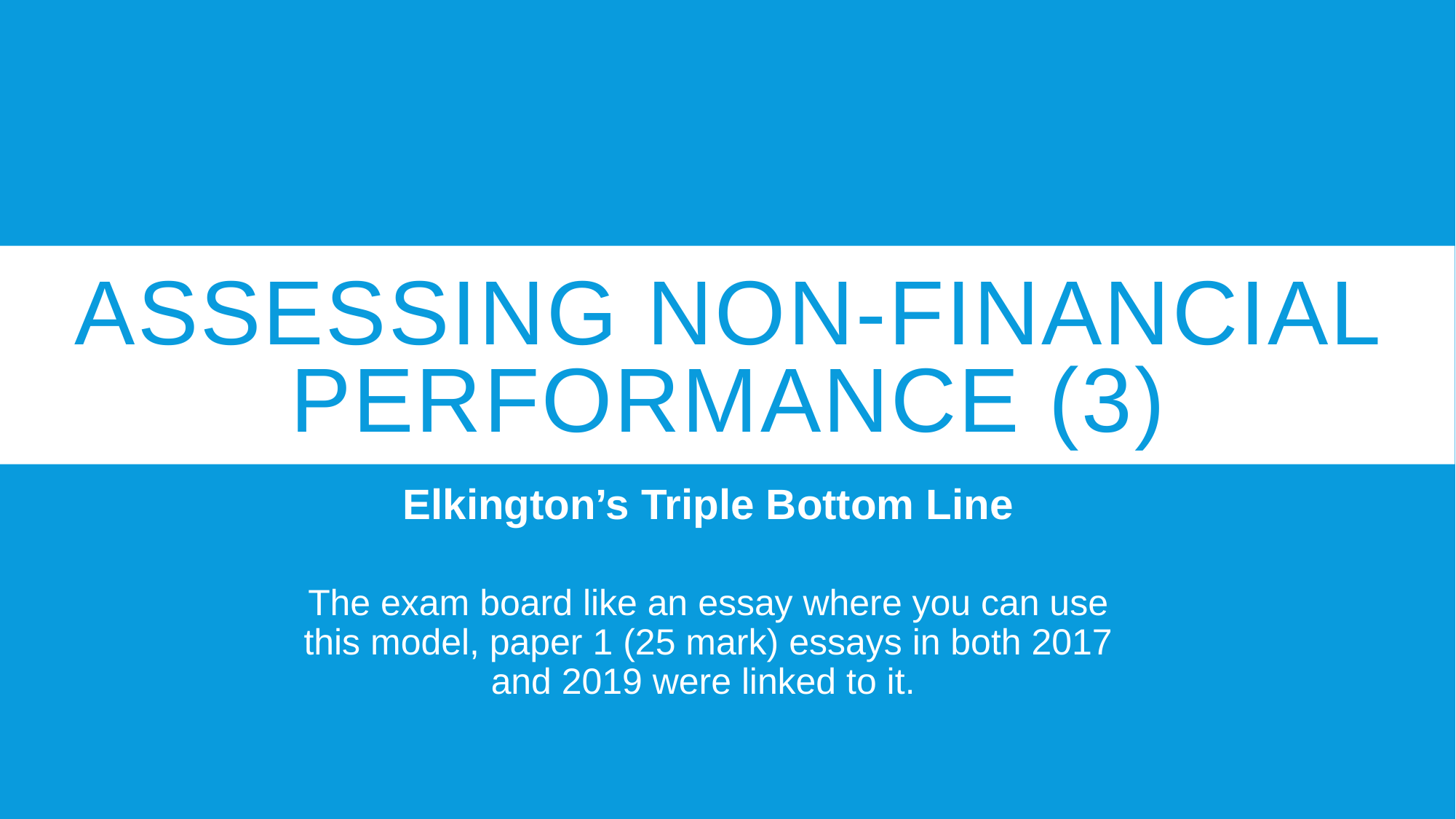

# Assessing non-financial performance (3)
Elkington’s Triple Bottom Line

The exam board like an essay where you can use this model, paper 1 (25 mark) essays in both 2017 and 2019 were linked to it.